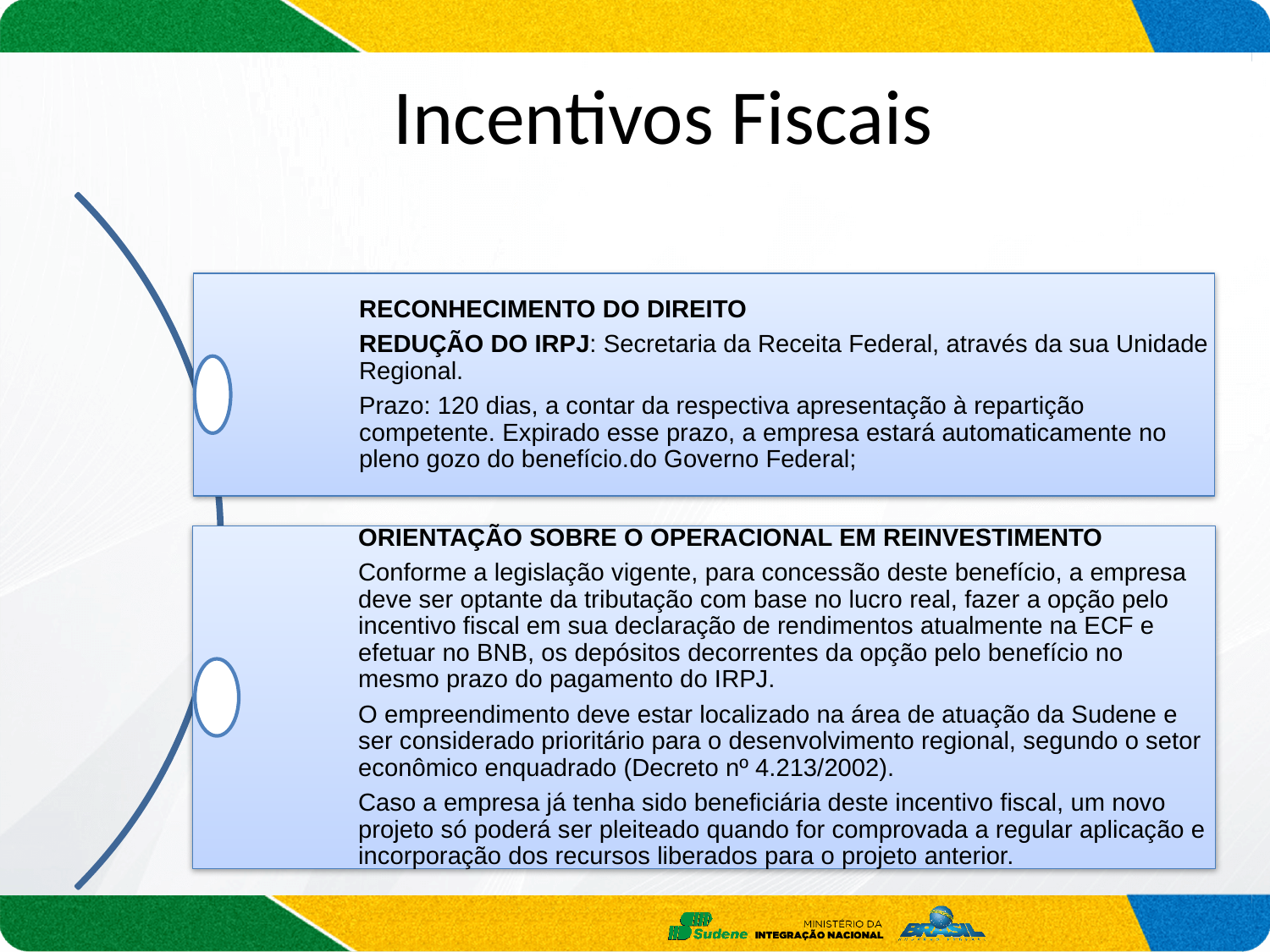

# Incentivos Fiscais
RECONHECIMENTO DO DIREITO
REDUÇÃO DO IRPJ: Secretaria da Receita Federal, através da sua Unidade Regional.
Prazo: 120 dias, a contar da respectiva apresentação à repartição competente. Expirado esse prazo, a empresa estará automaticamente no pleno gozo do benefício.do Governo Federal;
ORIENTAÇÃO SOBRE O OPERACIONAL EM REINVESTIMENTO
Conforme a legislação vigente, para concessão deste benefício, a empresa deve ser optante da tributação com base no lucro real, fazer a opção pelo incentivo fiscal em sua declaração de rendimentos atualmente na ECF e efetuar no BNB, os depósitos decorrentes da opção pelo benefício no mesmo prazo do pagamento do IRPJ.
O empreendimento deve estar localizado na área de atuação da Sudene e ser considerado prioritário para o desenvolvimento regional, segundo o setor econômico enquadrado (Decreto nº 4.213/2002).
Caso a empresa já tenha sido beneficiária deste incentivo fiscal, um novo projeto só poderá ser pleiteado quando for comprovada a regular aplicação e incorporação dos recursos liberados para o projeto anterior.